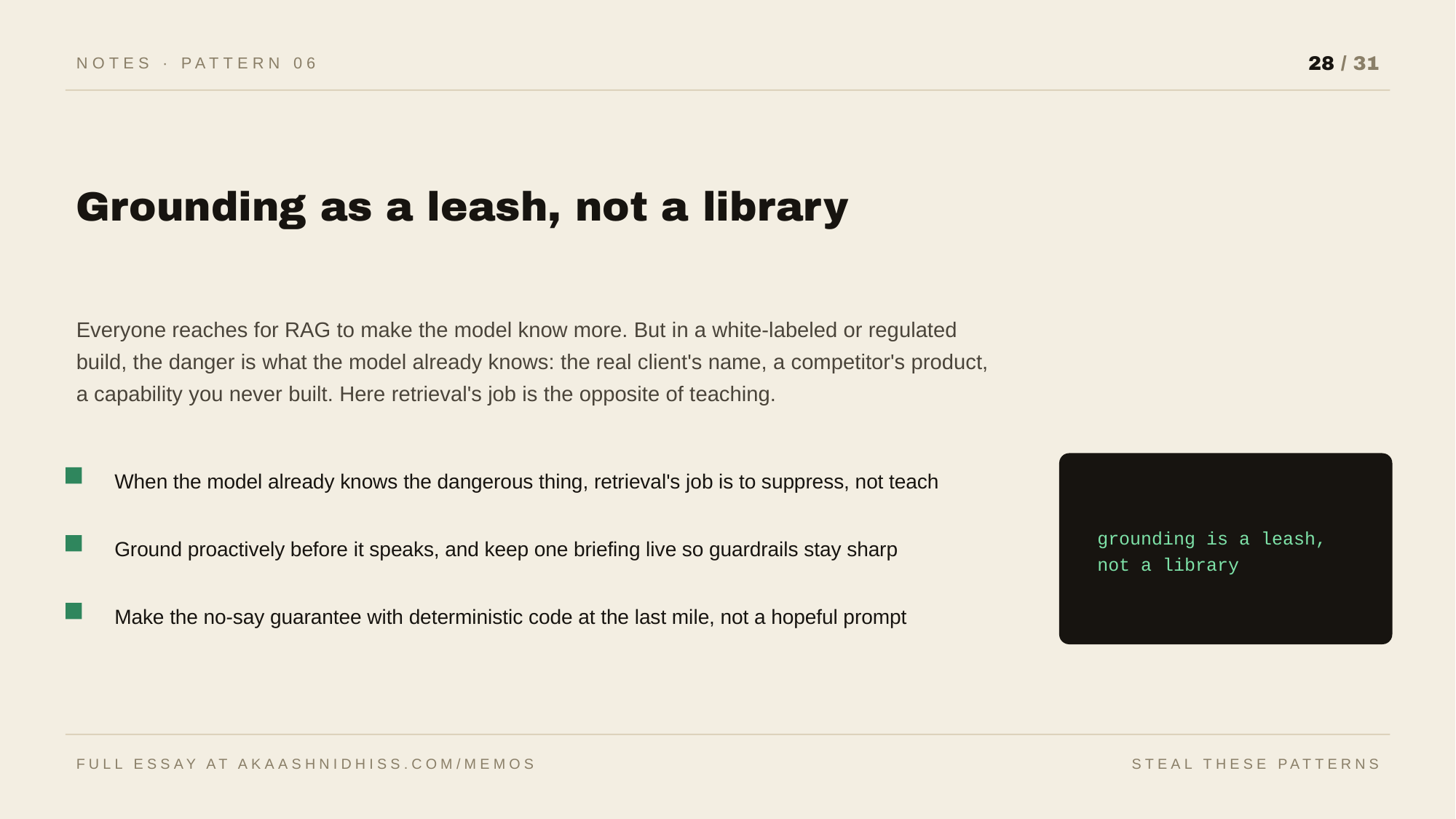

28 / 31
NOTES · PATTERN 06

Grounding as a leash, not a library
Everyone reaches for RAG to make the model know more. But in a white-labeled or regulated build, the danger is what the model already knows: the real client's name, a competitor's product, a capability you never built. Here retrieval's job is the opposite of teaching.
When the model already knows the dangerous thing, retrieval's job is to suppress, not teach

grounding is a leash, not a library
Ground proactively before it speaks, and keep one briefing live so guardrails stay sharp

Make the no-say guarantee with deterministic code at the last mile, not a hopeful prompt

FULL ESSAY AT AKAASHNIDHISS.COM/MEMOS
STEAL THESE PATTERNS